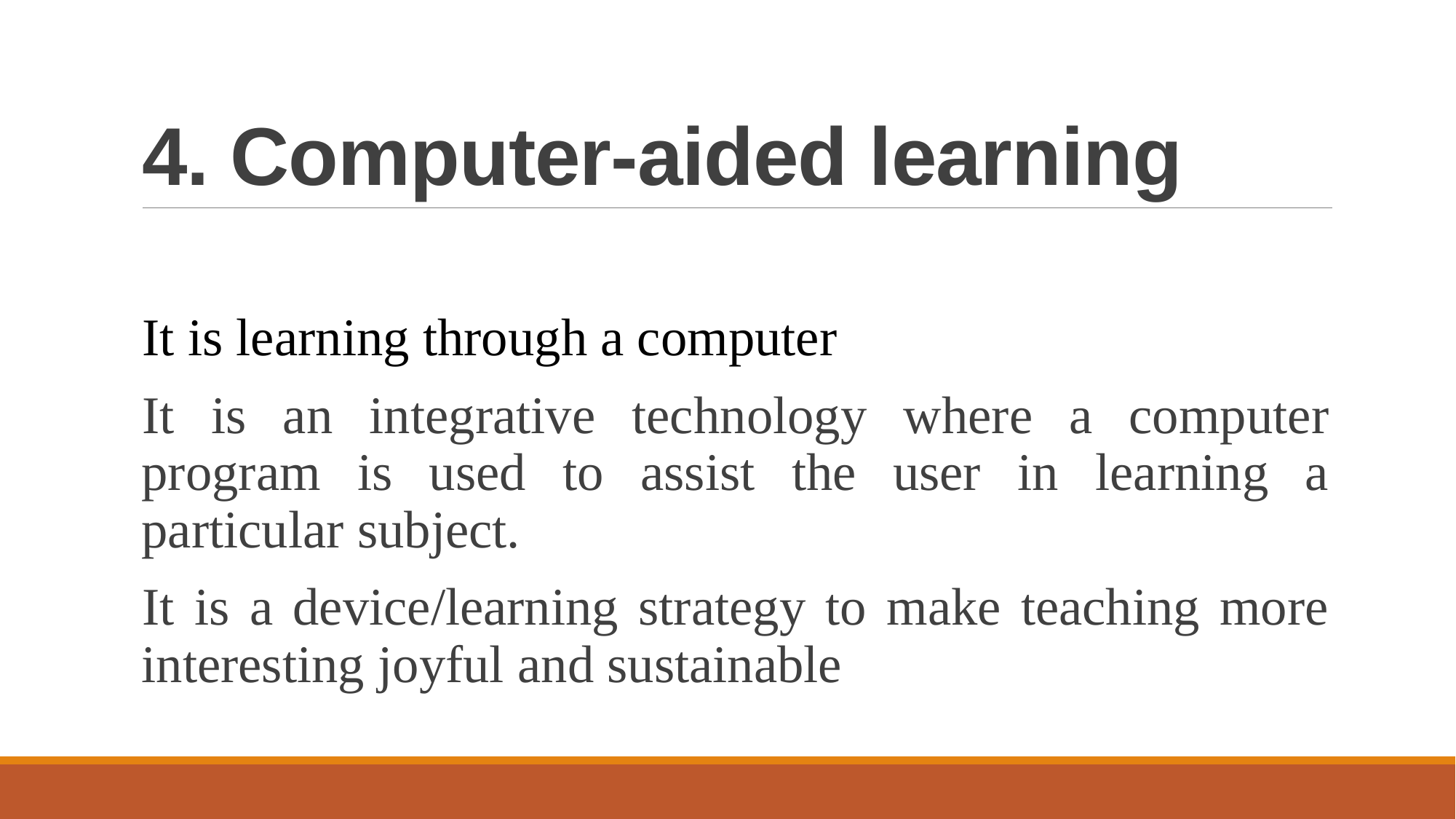

# 4. Computer-aided learning

It is learning through a computer
It is an integrative technology where a computer program is used to assist the user in learning a particular subject.
It is a device/learning strategy to make teaching more interesting joyful and sustainable